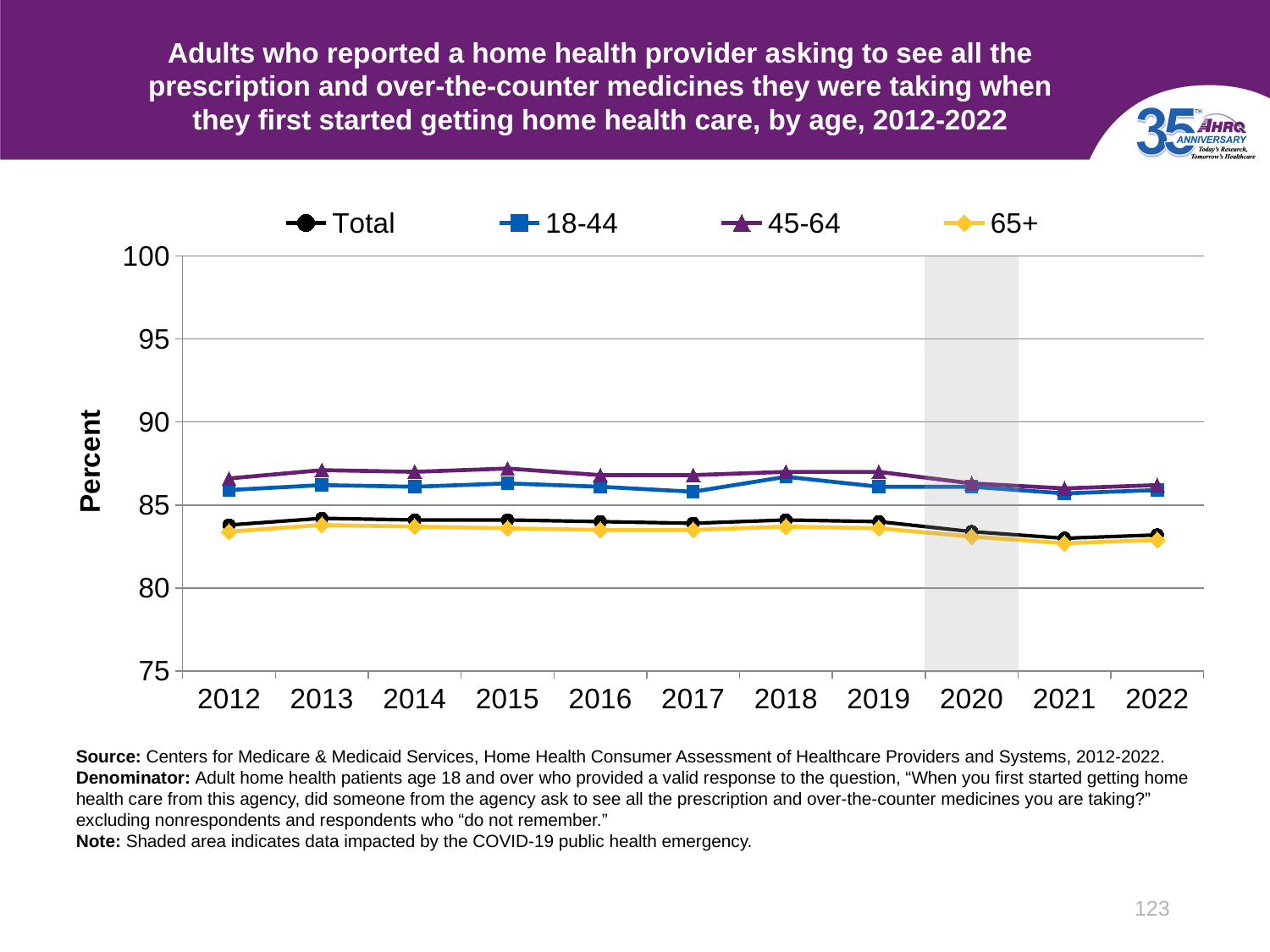

# Adults who reported a home health provider asking to see all the prescription and over-the-counter medicines they were taking when they first started getting home health care, by age, 2012-2022

### Chart

| Category | Total | 18-44 | 45-64 | 65+ |
|---|---|---|---|---|
| 2012 | 83.8 | 85.9 | 86.6 | 83.4 |
| 2013 | 84.2 | 86.2 | 87.1 | 83.8 |
| 2014 | 84.1 | 86.1 | 87.0 | 83.7 |
| 2015 | 84.1 | 86.3 | 87.2 | 83.6 |
| 2016 | 84.0 | 86.1 | 86.8 | 83.5 |
| 2017 | 83.9 | 85.8 | 86.8 | 83.5 |
| 2018 | 84.1 | 86.7 | 87.0 | 83.7 |
| 2019 | 84.0 | 86.1 | 87.0 | 83.6 |
| 2020 | 83.4 | 86.1 | 86.3 | 83.1 |
| 2021 | 83.0 | 85.7 | 86.0 | 82.7 |
| 2022 | 83.2 | 85.9 | 86.2 | 82.9 |
Source: Centers for Medicare & Medicaid Services, Home Health Consumer Assessment of Healthcare Providers and Systems, 2012-2022.
Denominator: Adult home health patients age 18 and over who provided a valid response to the question, “When you first started getting home health care from this agency, did someone from the agency ask to see all the prescription and over-the-counter medicines you are taking?” excluding nonrespondents and respondents who “do not remember.”
Note: Shaded area indicates data impacted by the COVID-19 public health emergency.
123